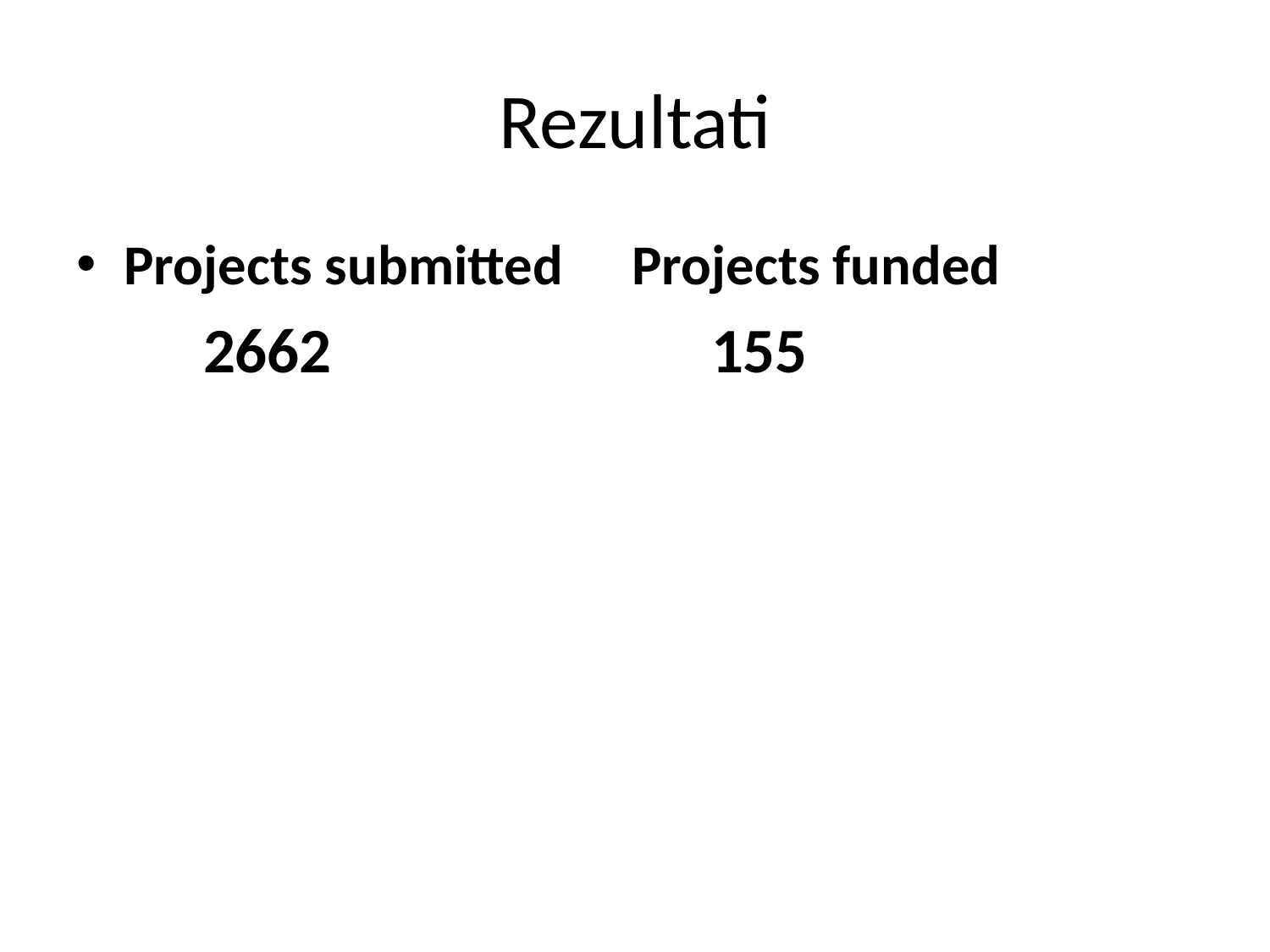

# Rezultati
Projects submitted 	Projects funded
2662 			155